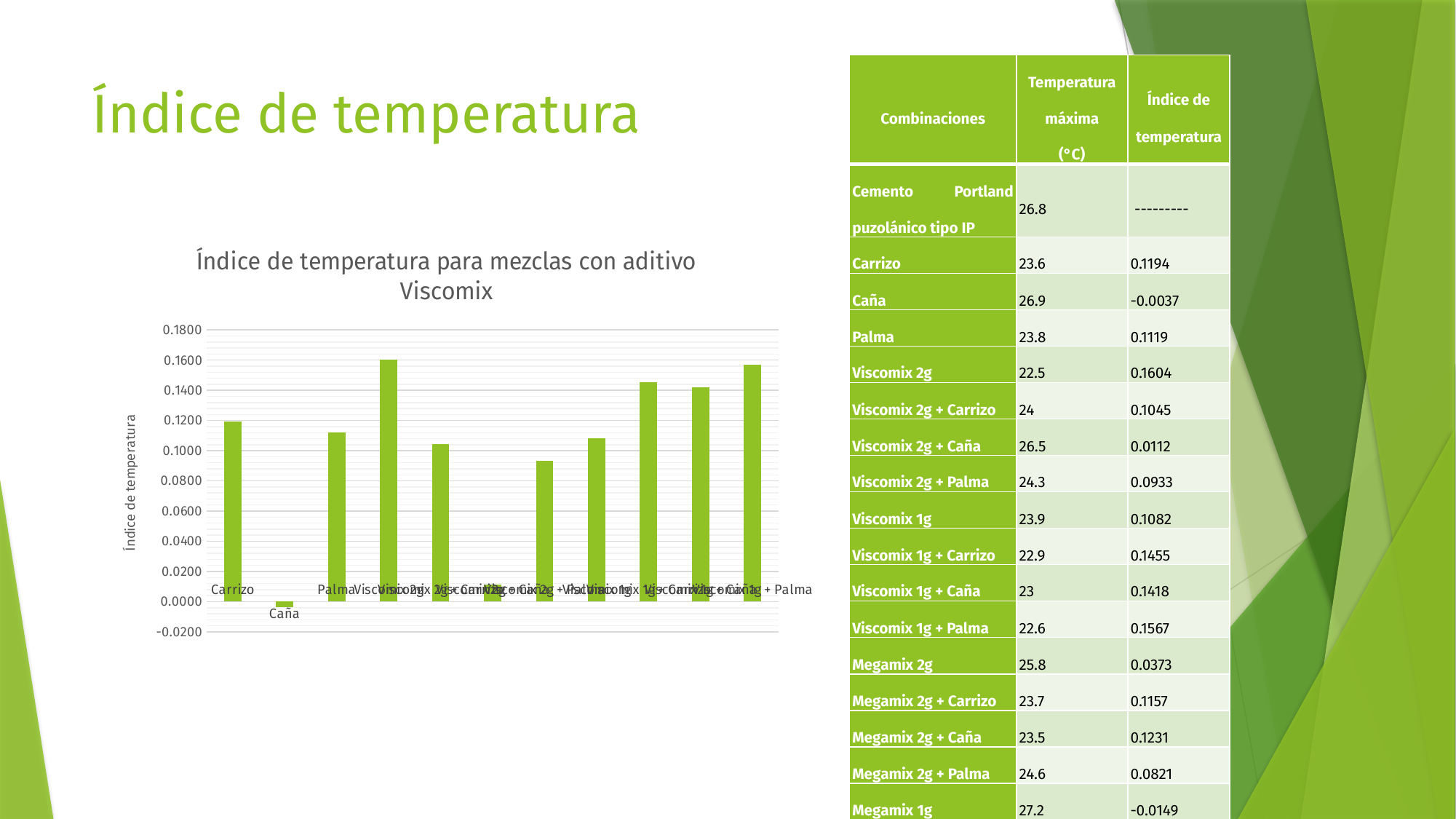

| Combinaciones | Temperatura máxima (°C) | Índice de temperatura |
| --- | --- | --- |
| Cemento Portland puzolánico tipo IP | 26.8 | --------- |
| Carrizo | 23.6 | 0.1194 |
| Caña | 26.9 | -0.0037 |
| Palma | 23.8 | 0.1119 |
| Viscomix 2g | 22.5 | 0.1604 |
| Viscomix 2g + Carrizo | 24 | 0.1045 |
| Viscomix 2g + Caña | 26.5 | 0.0112 |
| Viscomix 2g + Palma | 24.3 | 0.0933 |
| Viscomix 1g | 23.9 | 0.1082 |
| Viscomix 1g + Carrizo | 22.9 | 0.1455 |
| Viscomix 1g + Caña | 23 | 0.1418 |
| Viscomix 1g + Palma | 22.6 | 0.1567 |
| Megamix 2g | 25.8 | 0.0373 |
| Megamix 2g + Carrizo | 23.7 | 0.1157 |
| Megamix 2g + Caña | 23.5 | 0.1231 |
| Megamix 2g + Palma | 24.6 | 0.0821 |
| Megamix 1g | 27.2 | -0.0149 |
| Megamix 1g + Carrizo | 24.3 | 0.0933 |
| Megamix 1g + Caña | 28.3 | -0.0560 |
| Megamix 1g + Palma | 25.7 | 0.0410 |
# Índice de temperatura

### Chart: Índice de temperatura para mezclas con aditivo Viscomix

| Category |  |
|---|---|